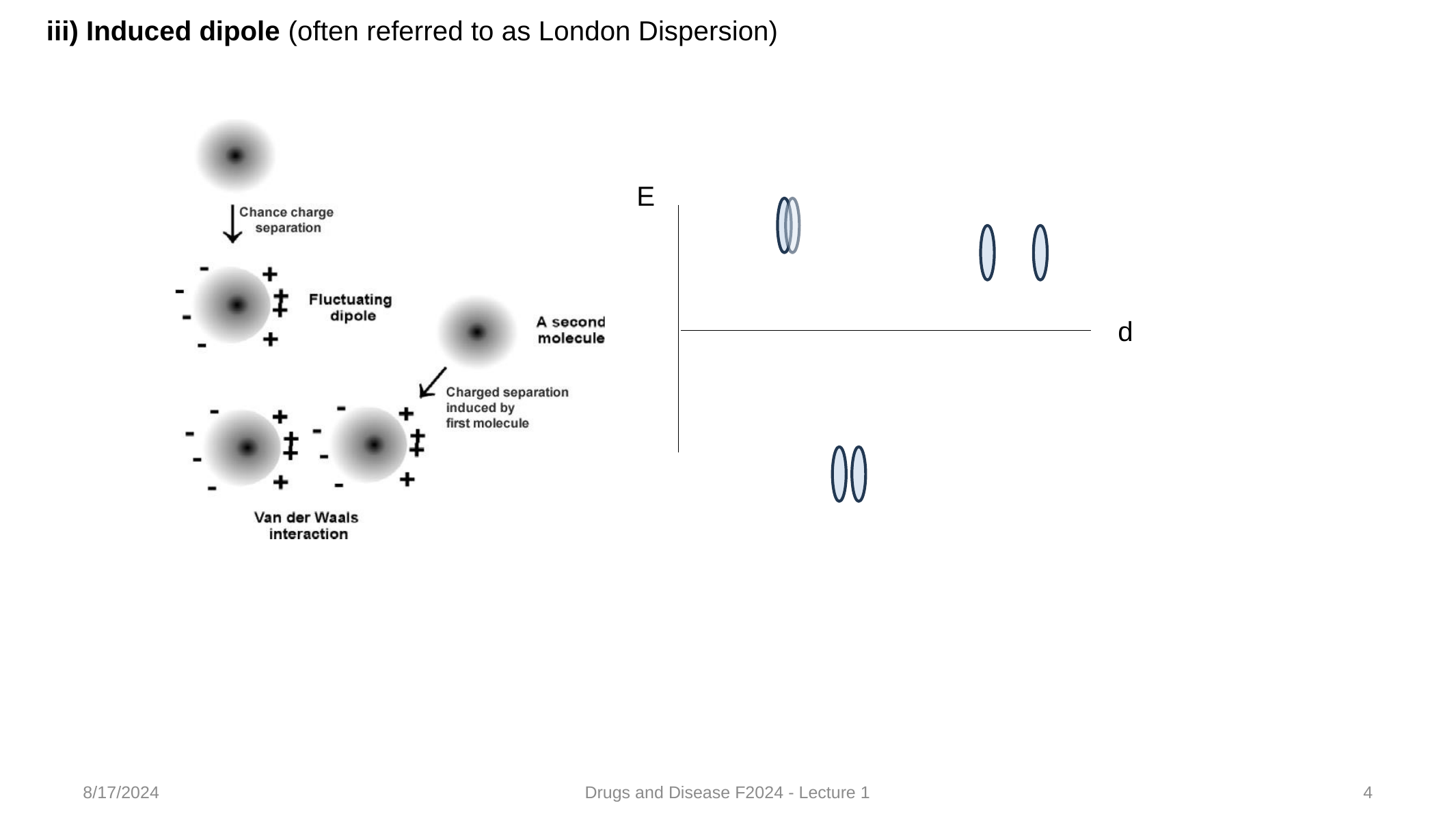

iii) Induced dipole (often referred to as London Dispersion)

E

d

8/17/2024
Drugs and Disease F2024 - Lecture 1
4